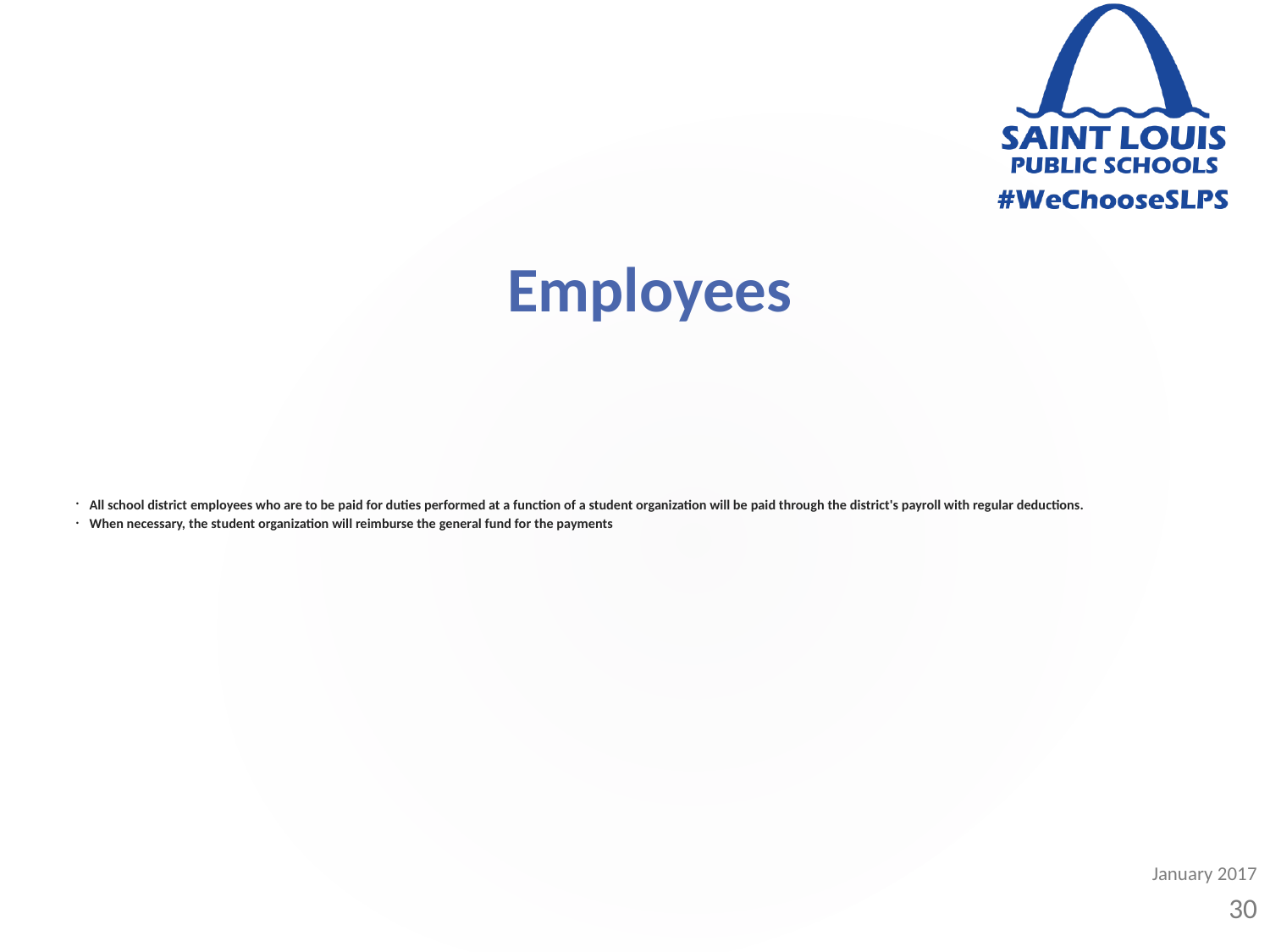

Employees

All school district employees who are to be paid for duties performed at a function of a student organization will be paid through the district's payroll with regular deductions.
When necessary, the student organization will reimburse the general fund for the payments
January 2017
30